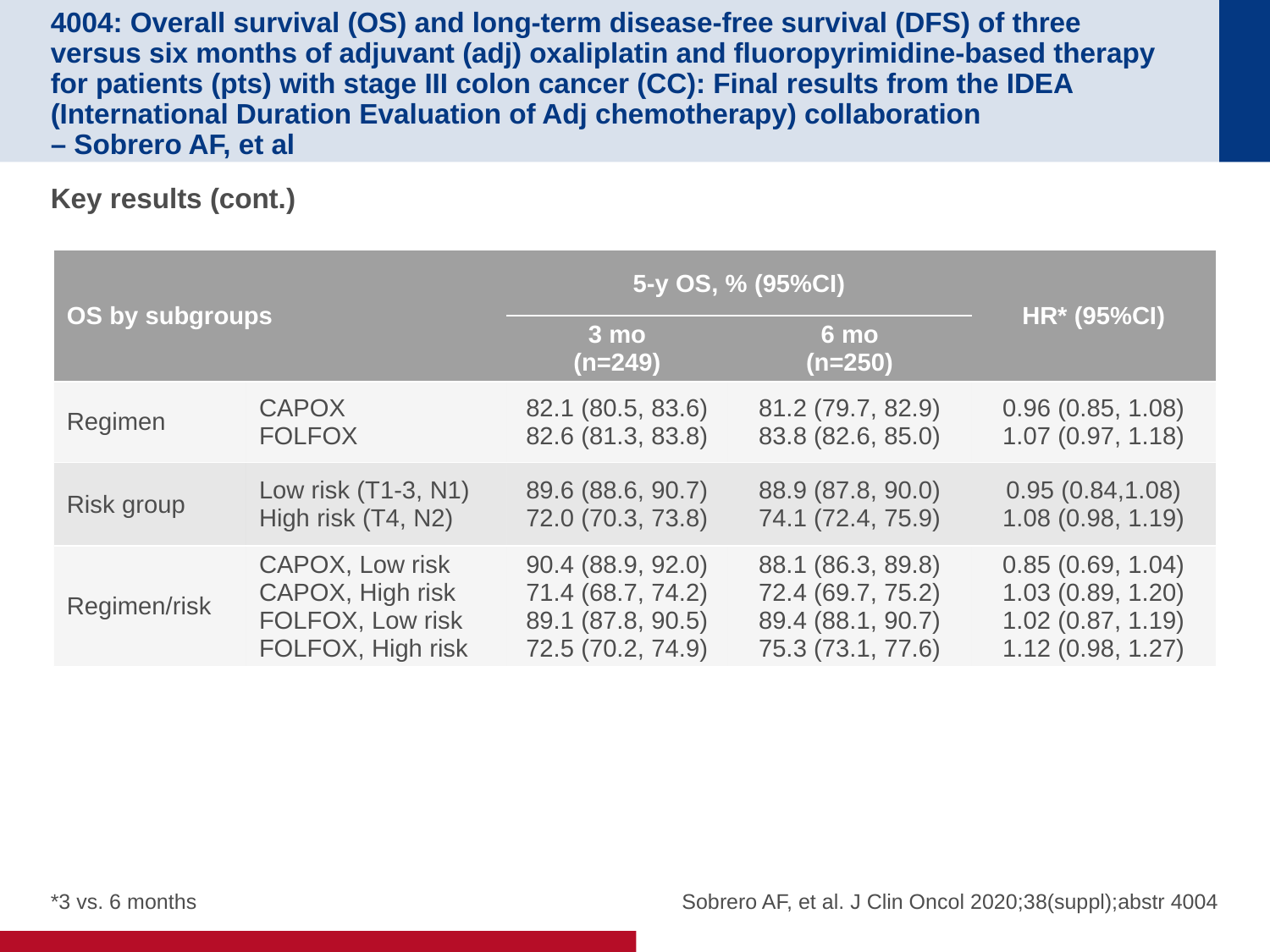

# 4004: Overall survival (OS) and long-term disease-free survival (DFS) of three versus six months of adjuvant (adj) oxaliplatin and fluoropyrimidine-based therapy for patients (pts) with stage III colon cancer (CC): Final results from the IDEA (International Duration Evaluation of Adj chemotherapy) collaboration – Sobrero AF, et al
Key results (cont.)

| OS by subgroups |  | 5-y OS, % (95%CI) |  | HR\* (95%CI) |
| --- | --- | --- | --- | --- |
|  |  | 3 mo (n=249) | 6 mo (n=250) |  |
| Regimen | CAPOX FOLFOX | 82.1 (80.5, 83.6) 82.6 (81.3, 83.8) | 81.2 (79.7, 82.9) 83.8 (82.6, 85.0) | 0.96 (0.85, 1.08) 1.07 (0.97, 1.18) |
| Risk group | Low risk (T1-3, N1) High risk (T4, N2) | 89.6 (88.6, 90.7) 72.0 (70.3, 73.8) | 88.9 (87.8, 90.0) 74.1 (72.4, 75.9) | 0.95 (0.84,1.08) 1.08 (0.98, 1.19) |
| Regimen/risk | CAPOX, Low risk CAPOX, High risk FOLFOX, Low risk FOLFOX, High risk | 90.4 (88.9, 92.0) 71.4 (68.7, 74.2) 89.1 (87.8, 90.5) 72.5 (70.2, 74.9) | 88.1 (86.3, 89.8) 72.4 (69.7, 75.2) 89.4 (88.1, 90.7) 75.3 (73.1, 77.6) | 0.85 (0.69, 1.04) 1.03 (0.89, 1.20) 1.02 (0.87, 1.19) 1.12 (0.98, 1.27) |
*3 vs. 6 months
Sobrero AF, et al. J Clin Oncol 2020;38(suppl);abstr 4004